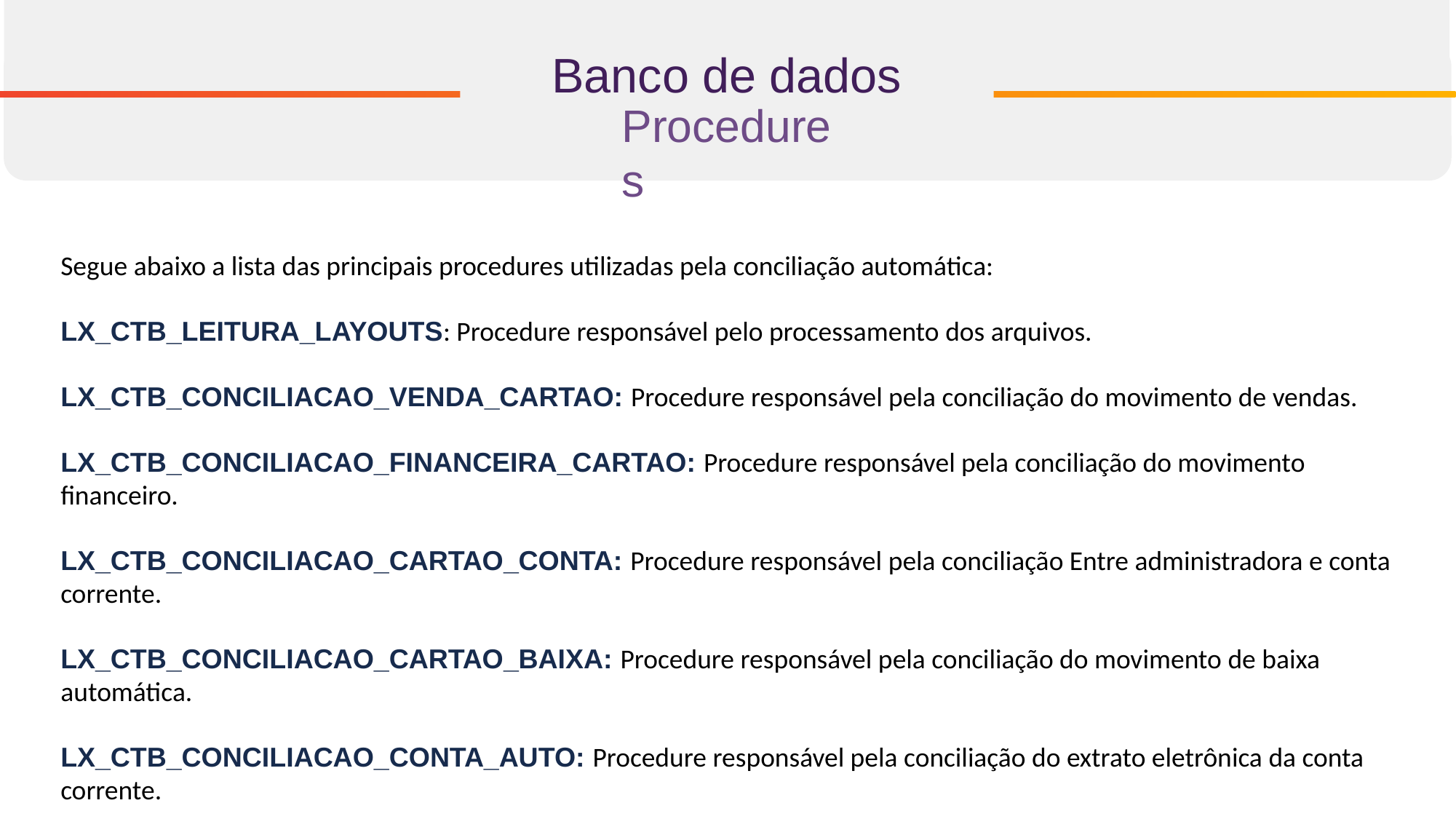

Banco de dados
Procedures
Segue abaixo a lista das principais procedures utilizadas pela conciliação automática:

LX_CTB_LEITURA_LAYOUTS: Procedure responsável pelo processamento dos arquivos.

LX_CTB_CONCILIACAO_VENDA_CARTAO: Procedure responsável pela conciliação do movimento de vendas.

LX_CTB_CONCILIACAO_FINANCEIRA_CARTAO: Procedure responsável pela conciliação do movimento financeiro.

LX_CTB_CONCILIACAO_CARTAO_CONTA: Procedure responsável pela conciliação Entre administradora e conta corrente.

LX_CTB_CONCILIACAO_CARTAO_BAIXA: Procedure responsável pela conciliação do movimento de baixa automática.

LX_CTB_CONCILIACAO_CONTA_AUTO: Procedure responsável pela conciliação do extrato eletrônica da conta corrente.

LX_CONCILIATION_JOB: Procedure responsável pela a execução de todas as procedures da conciliação automática.